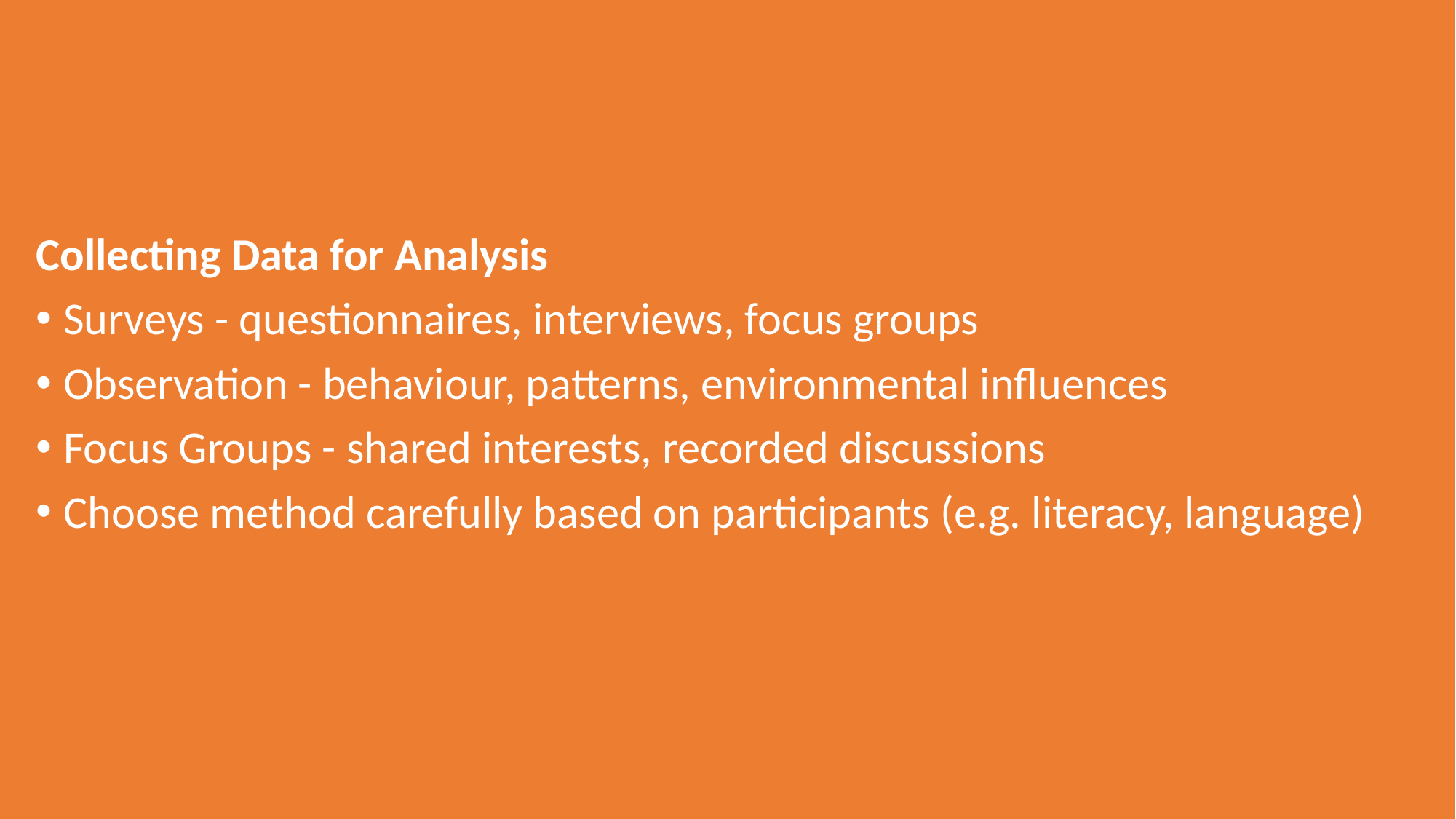

Collecting Data for Analysis
Surveys - questionnaires, interviews, focus groups
Observation - behaviour, patterns, environmental influences
Focus Groups - shared interests, recorded discussions
Choose method carefully based on participants (e.g. literacy, language)